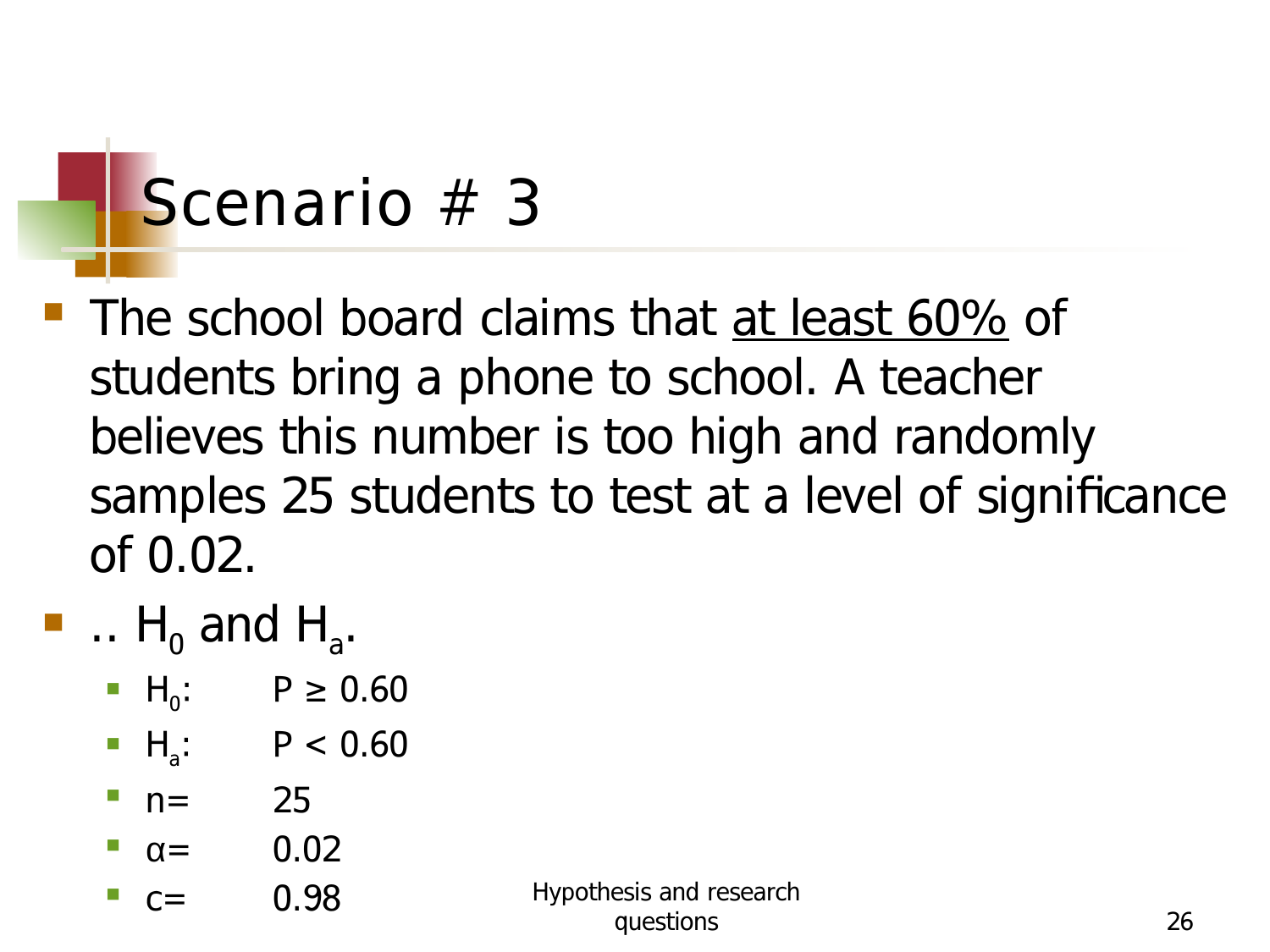

# Scenario # 3
The school board claims that at least 60% of students bring a phone to school. A teacher believes this number is too high and randomly samples 25 students to test at a level of significance of 0.02.
.. H0 and Ha.
H0: 	P ≥ 0.60
Ha: 	P < 0.60
n= 	25
α= 	0.02
c=	0.98

Hypothesis and research questions
26